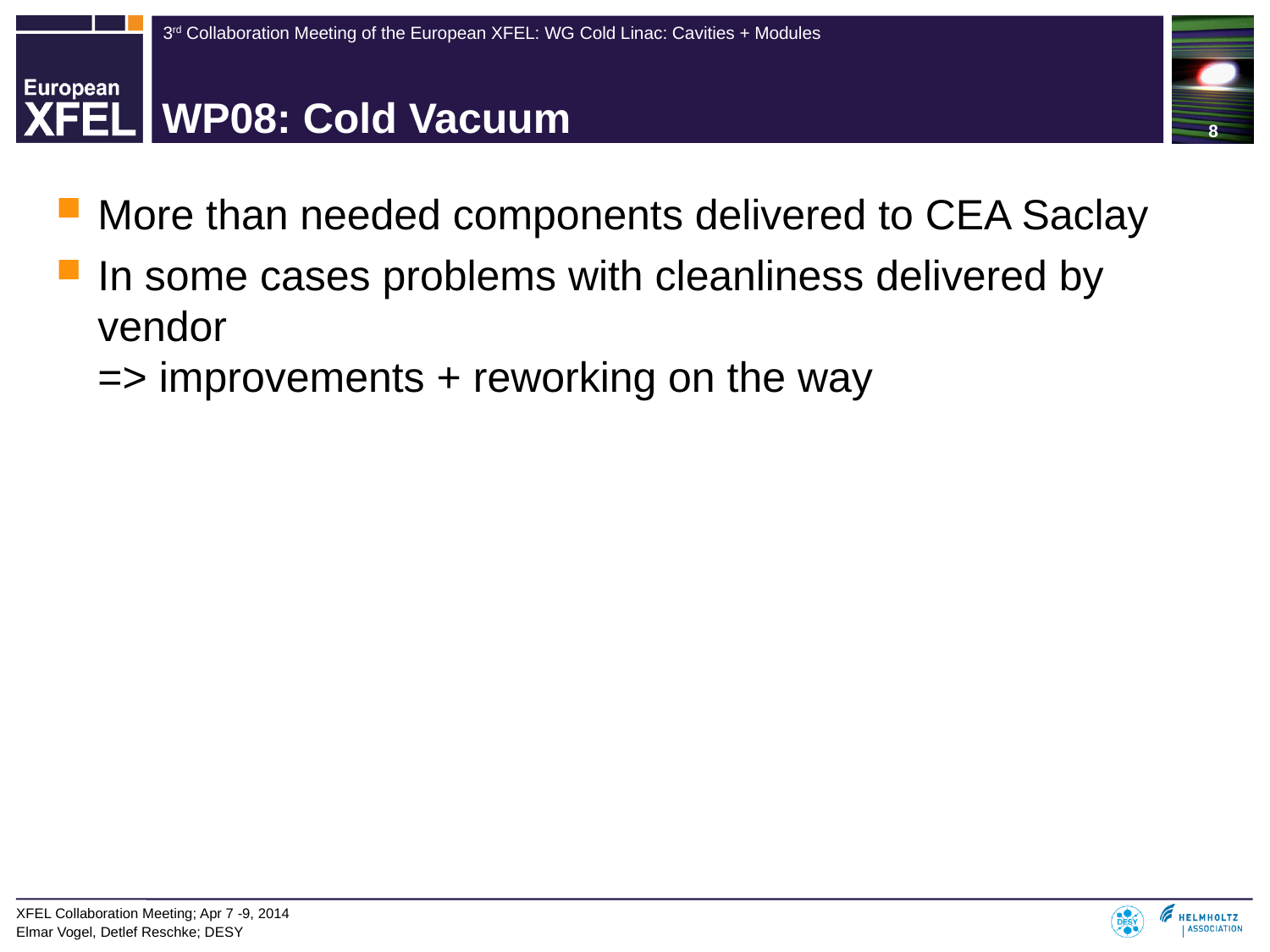

# WP08: Cold Vacuum
More than needed components delivered to CEA Saclay
In some cases problems with cleanliness delivered by vendor
=> improvements + reworking on the way